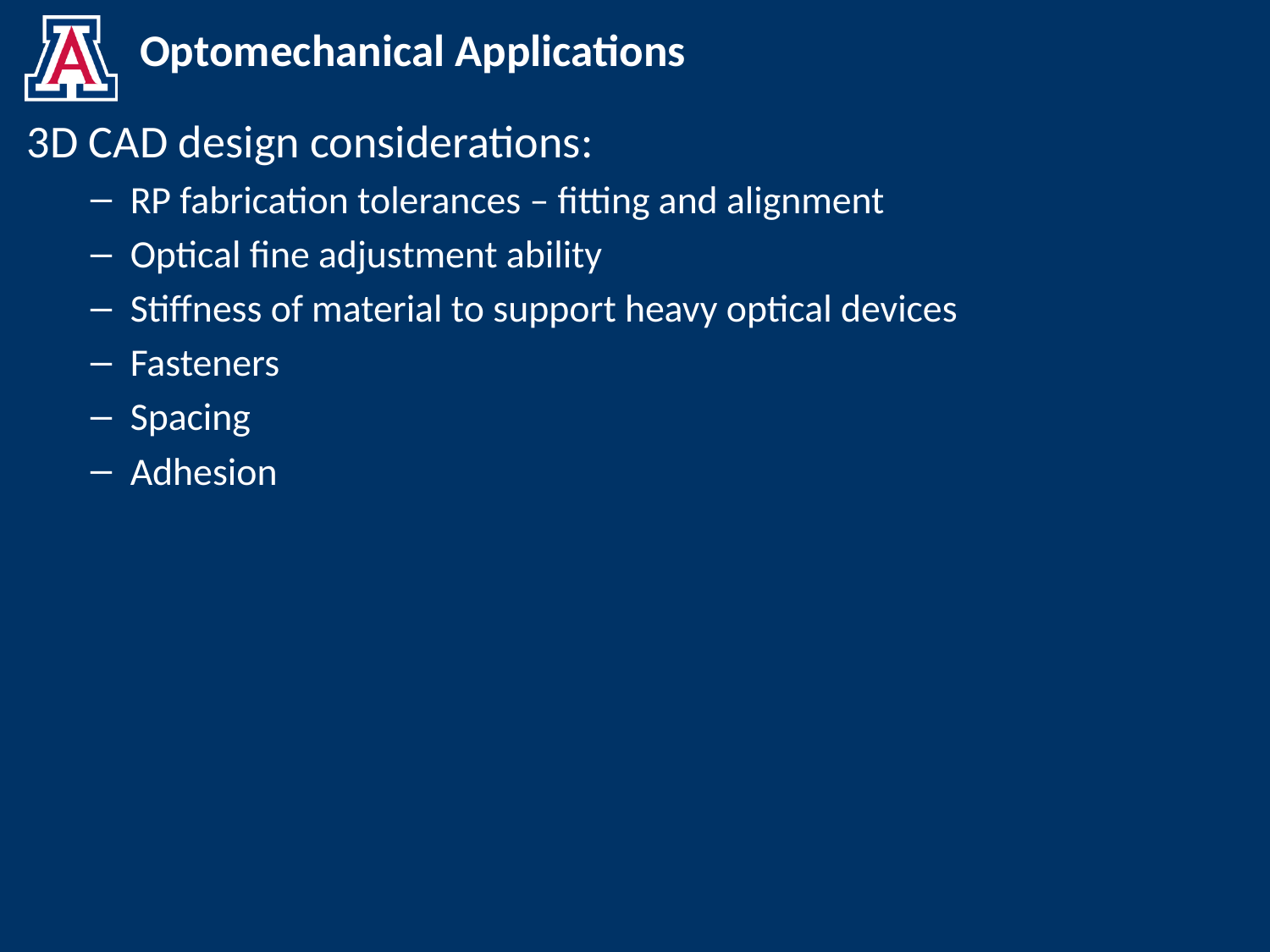

# Optomechanical Applications
3D CAD design considerations:
RP fabrication tolerances – fitting and alignment
Optical fine adjustment ability
Stiffness of material to support heavy optical devices
Fasteners
Spacing
Adhesion